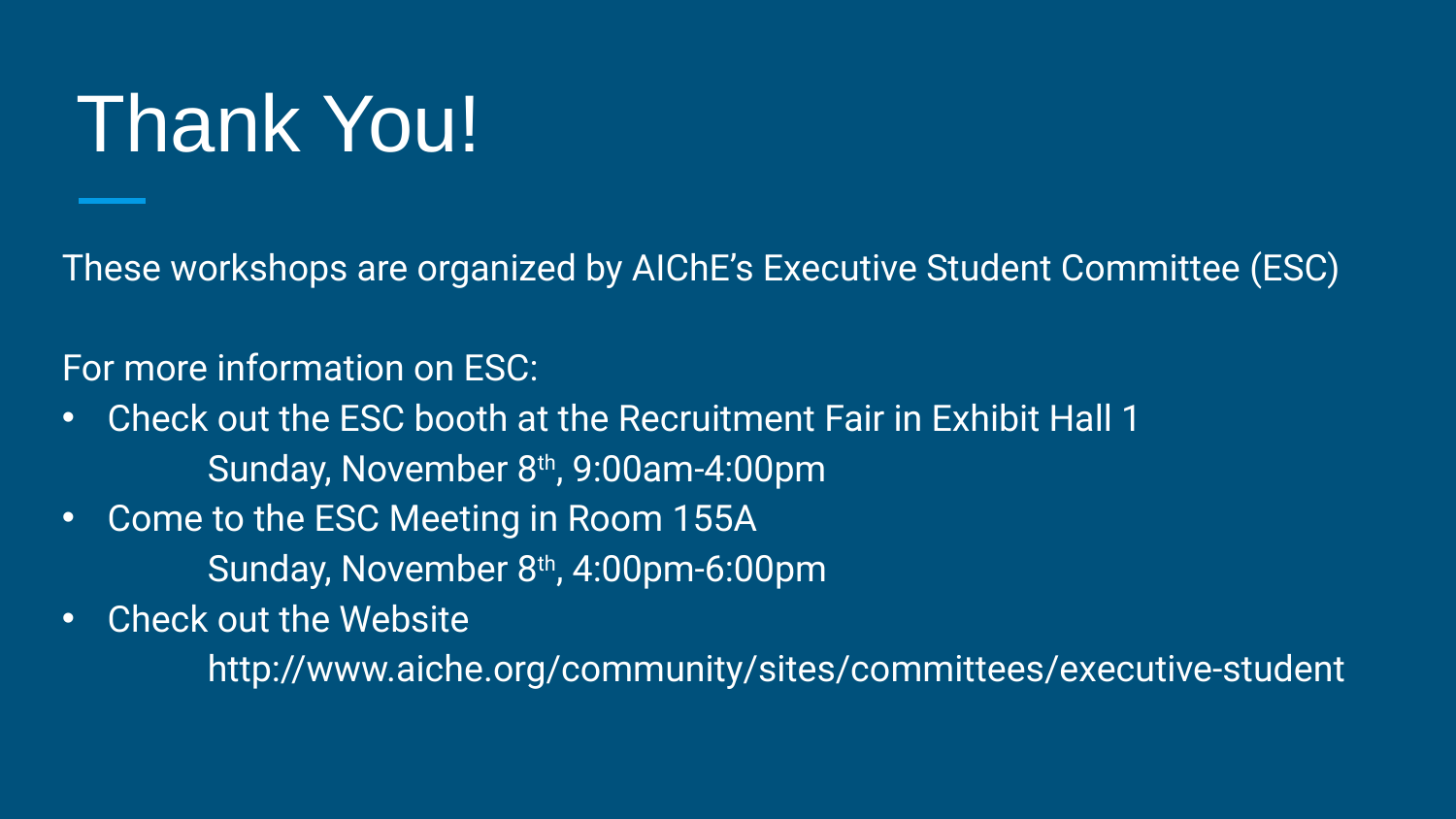

# Thank You!
These workshops are organized by AIChE’s Executive Student Committee (ESC)

For more information on ESC:
Check out the ESC booth at the Recruitment Fair in Exhibit Hall 1
	Sunday, November 8th, 9:00am-4:00pm
Come to the ESC Meeting in Room 155A
	Sunday, November 8th, 4:00pm-6:00pm
Check out the Website
	http://www.aiche.org/community/sites/committees/executive-student